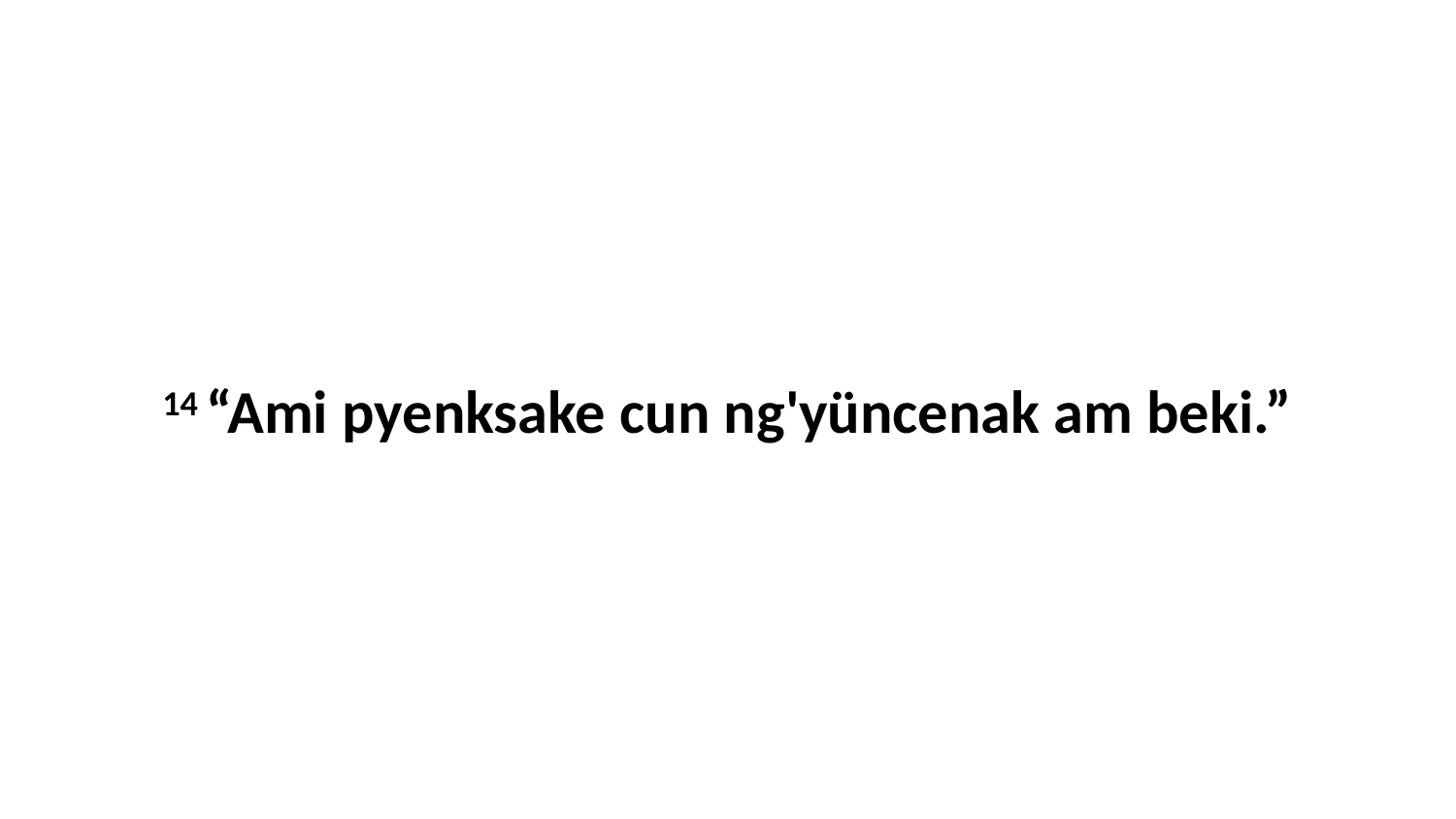

14 “Ami pyenksake cun ng'yüncenak am beki.”